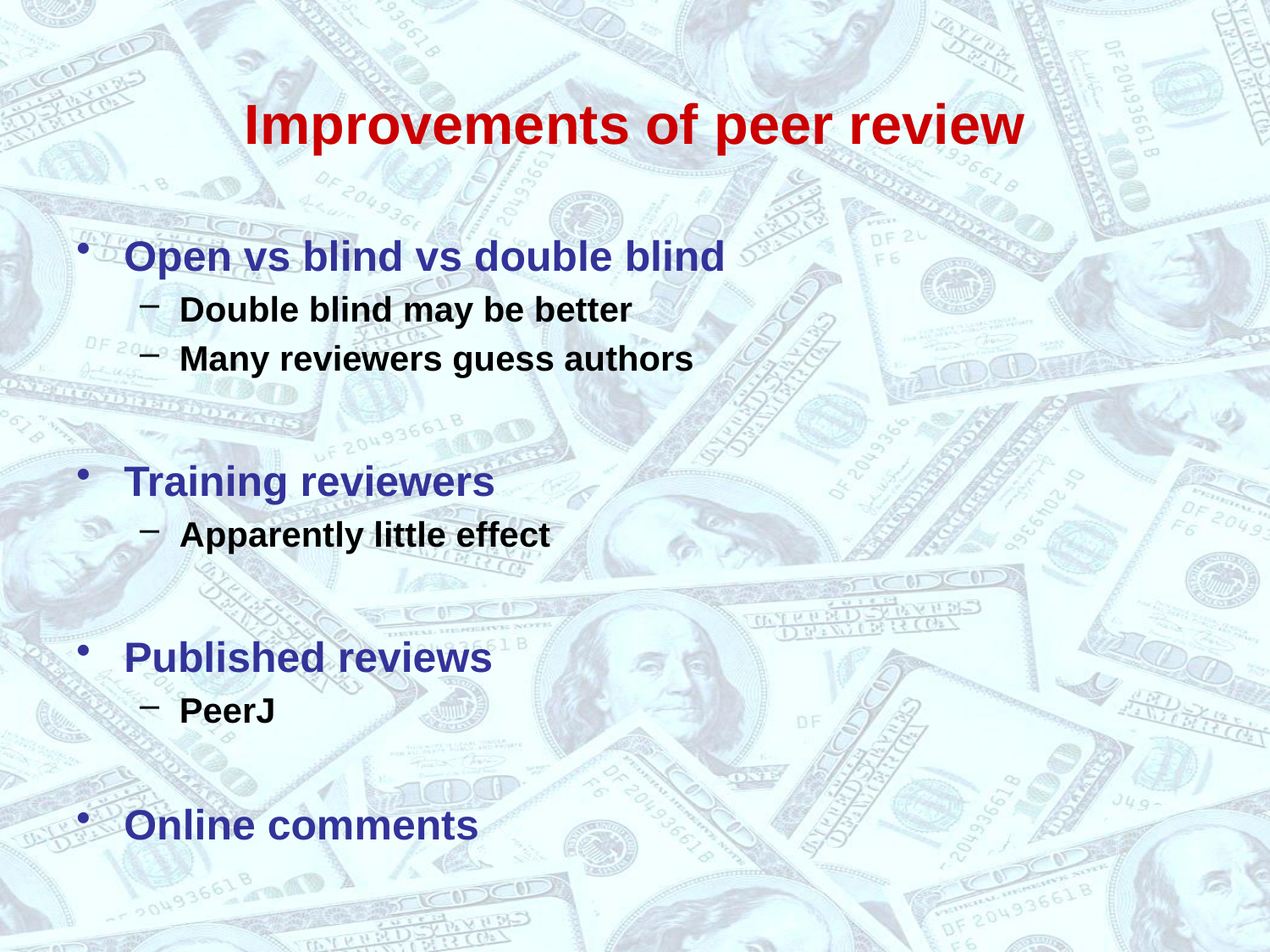

# Improvements of peer review
Open vs blind vs double blind
Double blind may be better
Many reviewers guess authors

Training reviewers
Apparently little effect

Published reviews
PeerJ

Online comments